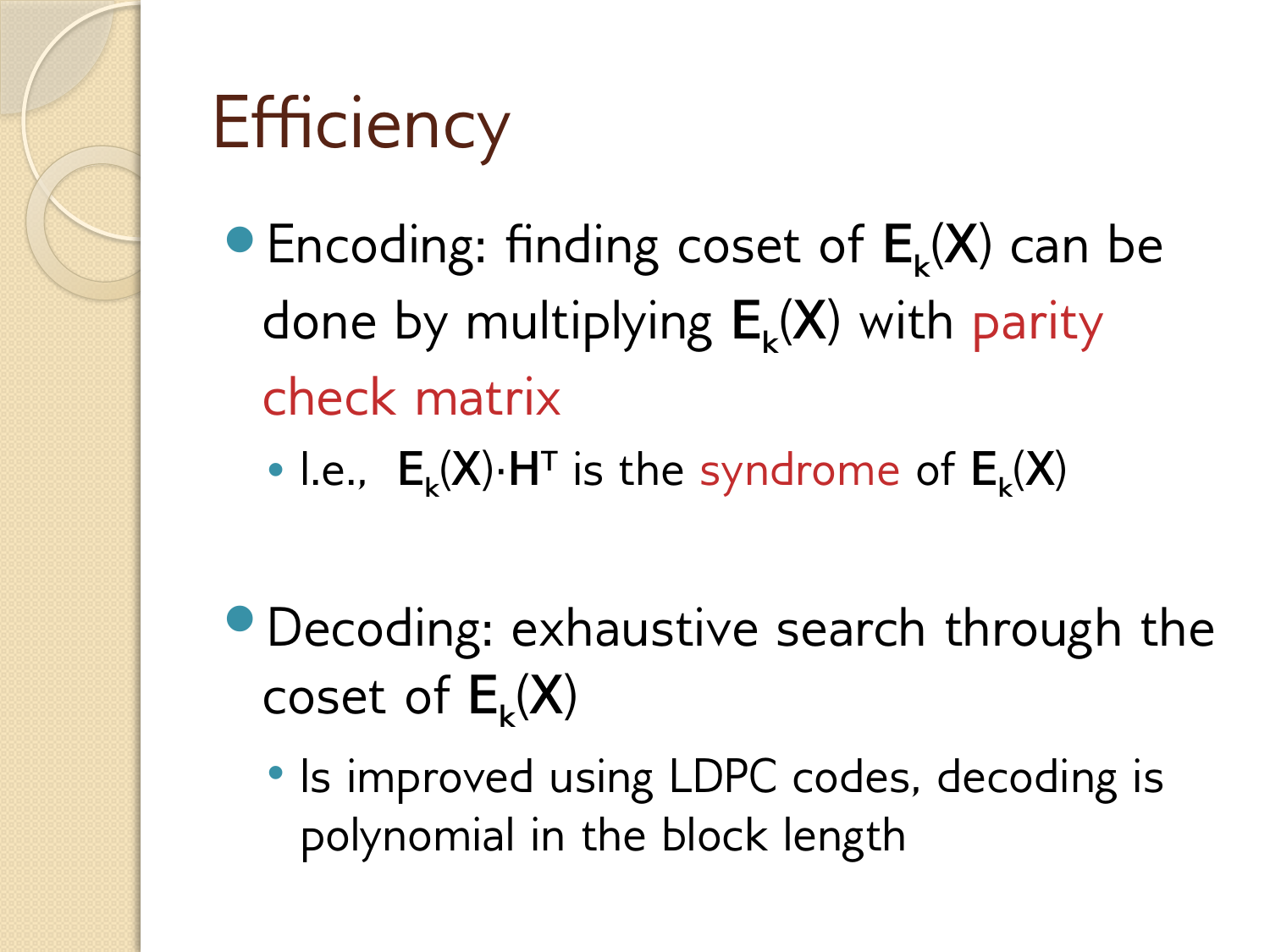

# Efficiency
Encoding: finding coset of Ek(X) can be done by multiplying Ek(X) with parity check matrix
I.e.,  Ek(X)∙HT is the syndrome of Ek(X)

Decoding: exhaustive search through the coset of Ek(X)
Is improved using LDPC codes, decoding is polynomial in the block length